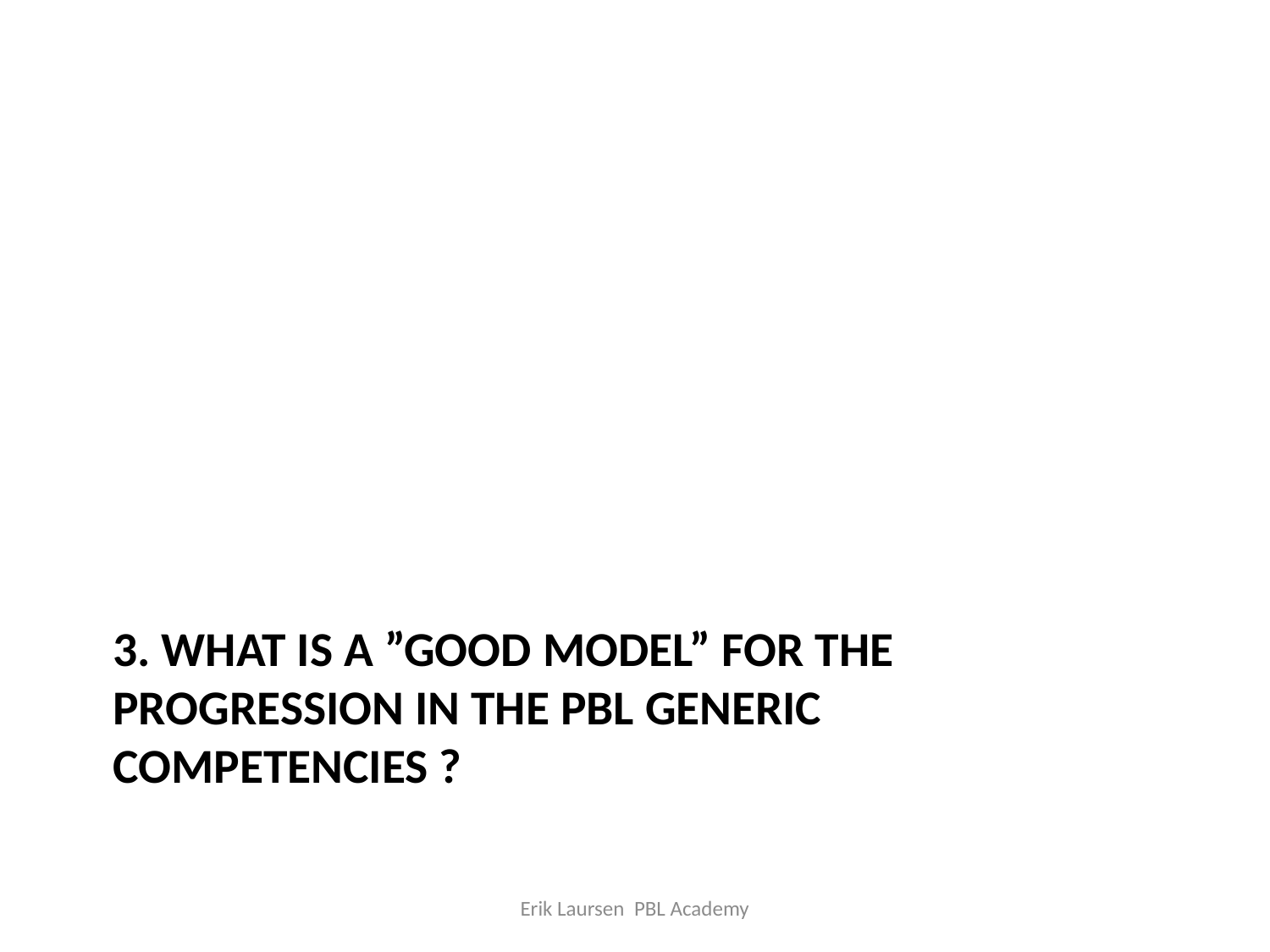

# 3. What is A ”good model” for the progression in the pbl generic competencies ?
Erik Laursen  PBL Academy